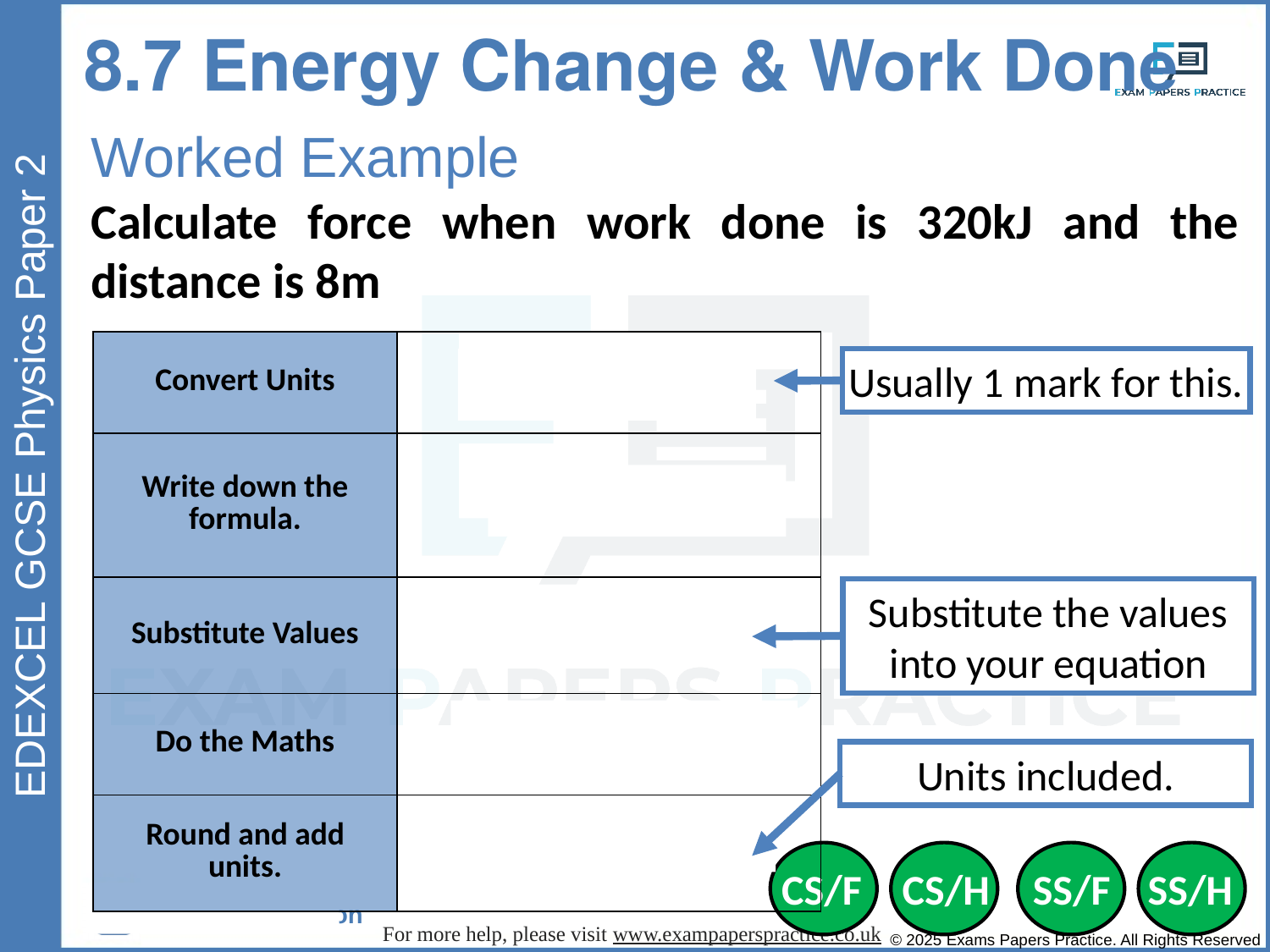

8.7 Energy Change & Work Done
Worked Example
Calculate force when work done is 320kJ and the distance is 8m

| Convert Units | 320kJ = 320,000 |
| --- | --- |
| Write down the formula. | W = F x s |
| Substitute Values | 320,000 = F x 8 |
| Do the Maths | F = 320,000 / 8 |
| Round and add units. | 40,000J |

Usually 1 mark for this.

Substitute the values into your equation

Units included.